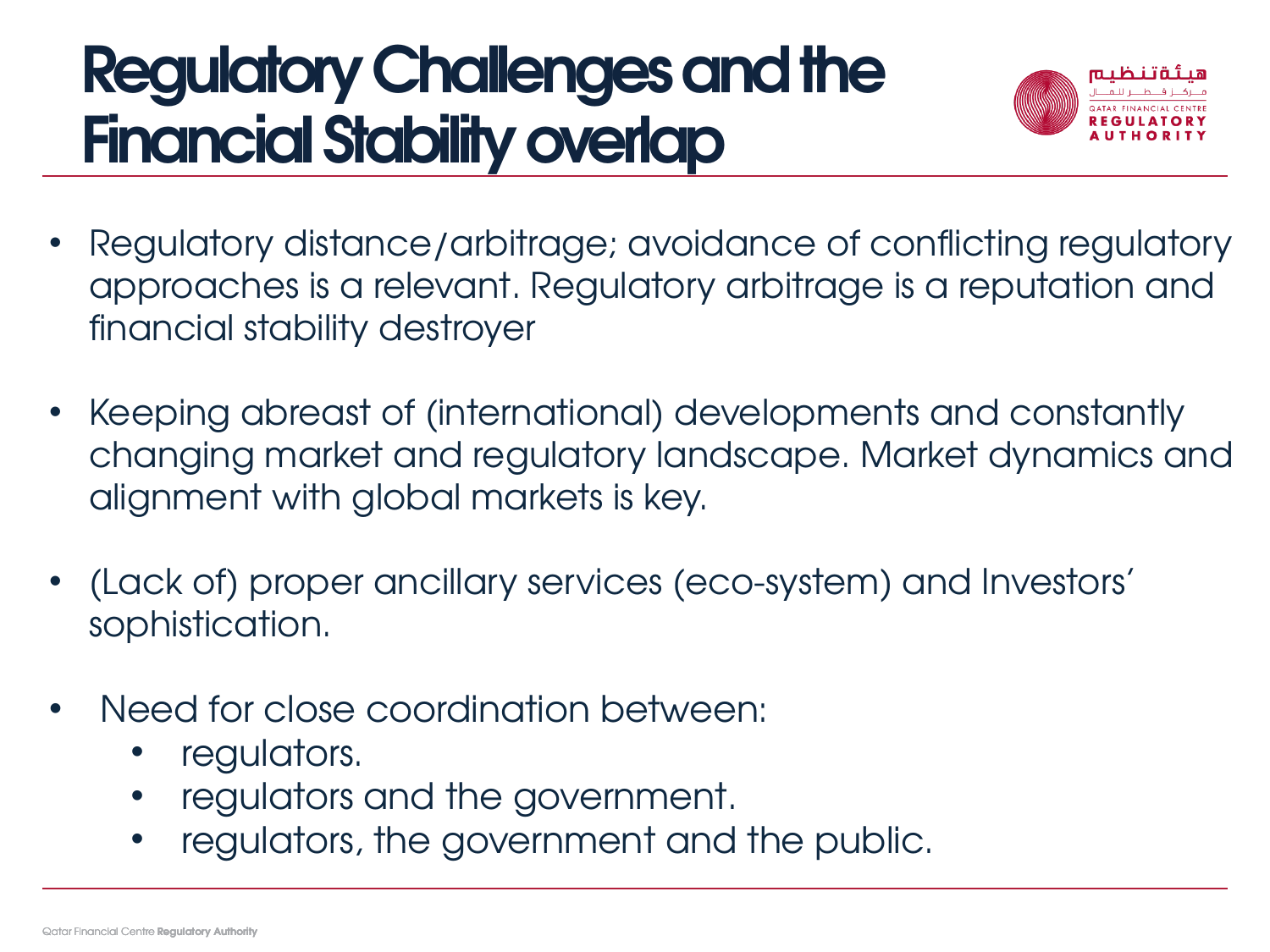

Regulatory Challenges and the Financial Stability overlap
Regulatory distance/arbitrage; avoidance of conflicting regulatory approaches is a relevant. Regulatory arbitrage is a reputation and financial stability destroyer

Keeping abreast of (international) developments and constantly changing market and regulatory landscape. Market dynamics and alignment with global markets is key.

(Lack of) proper ancillary services (eco-system) and Investors’ sophistication.

Need for close coordination between:
regulators.
regulators and the government.
regulators, the government and the public.

Qatar Financial Centre Regulatory Authority